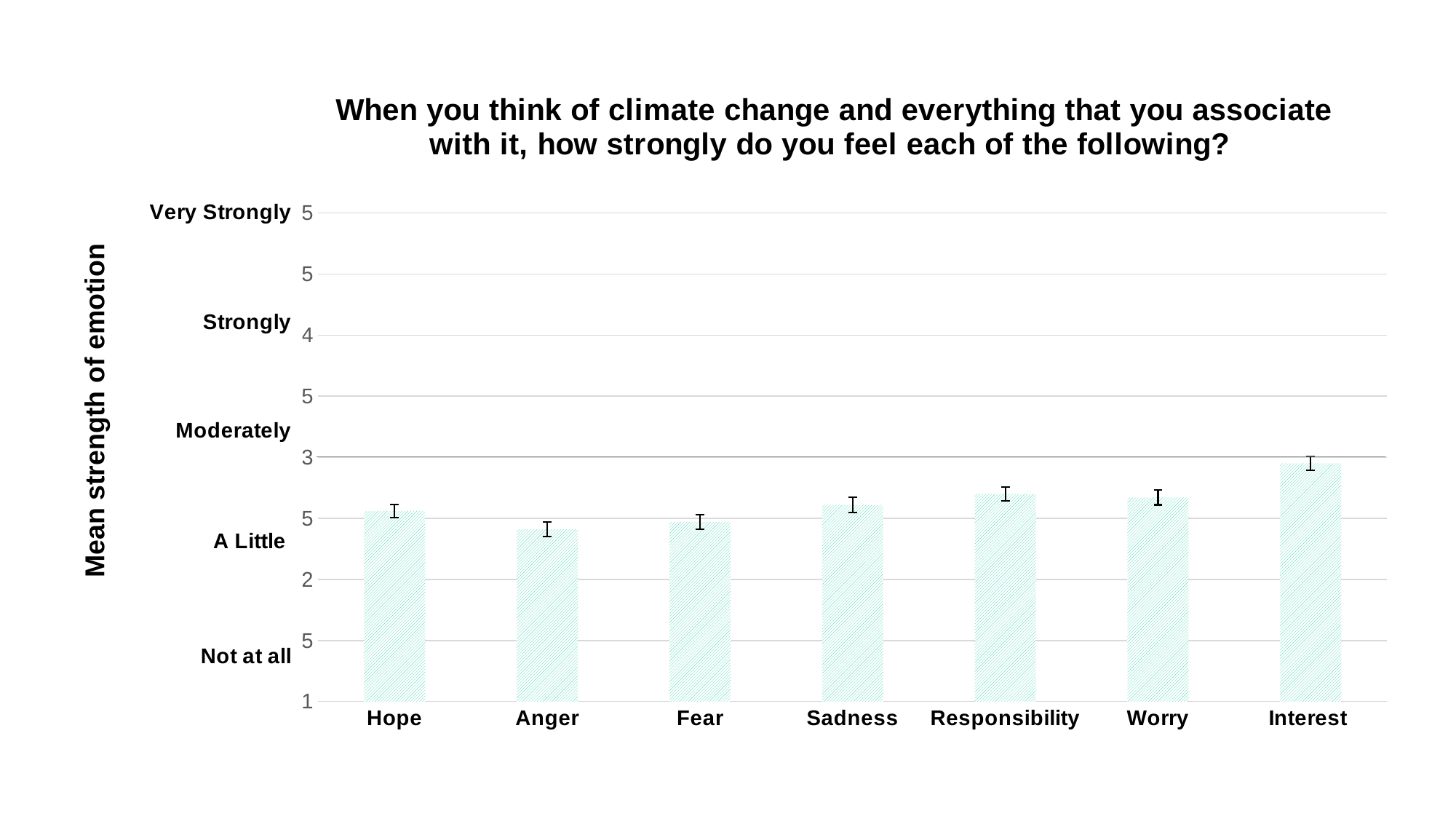

### Chart:

| Category | When you think of climate change and everything that you associate with it, how strongly do you feel each of the following?  |
|---|---|
| Hope | 2.56 |
| Anger | 2.41 |
| Fear | 2.47 |
| Sadness | 2.61 |
| Responsibility | 2.7 |
| Worry | 2.67 |
| Interest  | 2.95 |
Mean strength of emotion